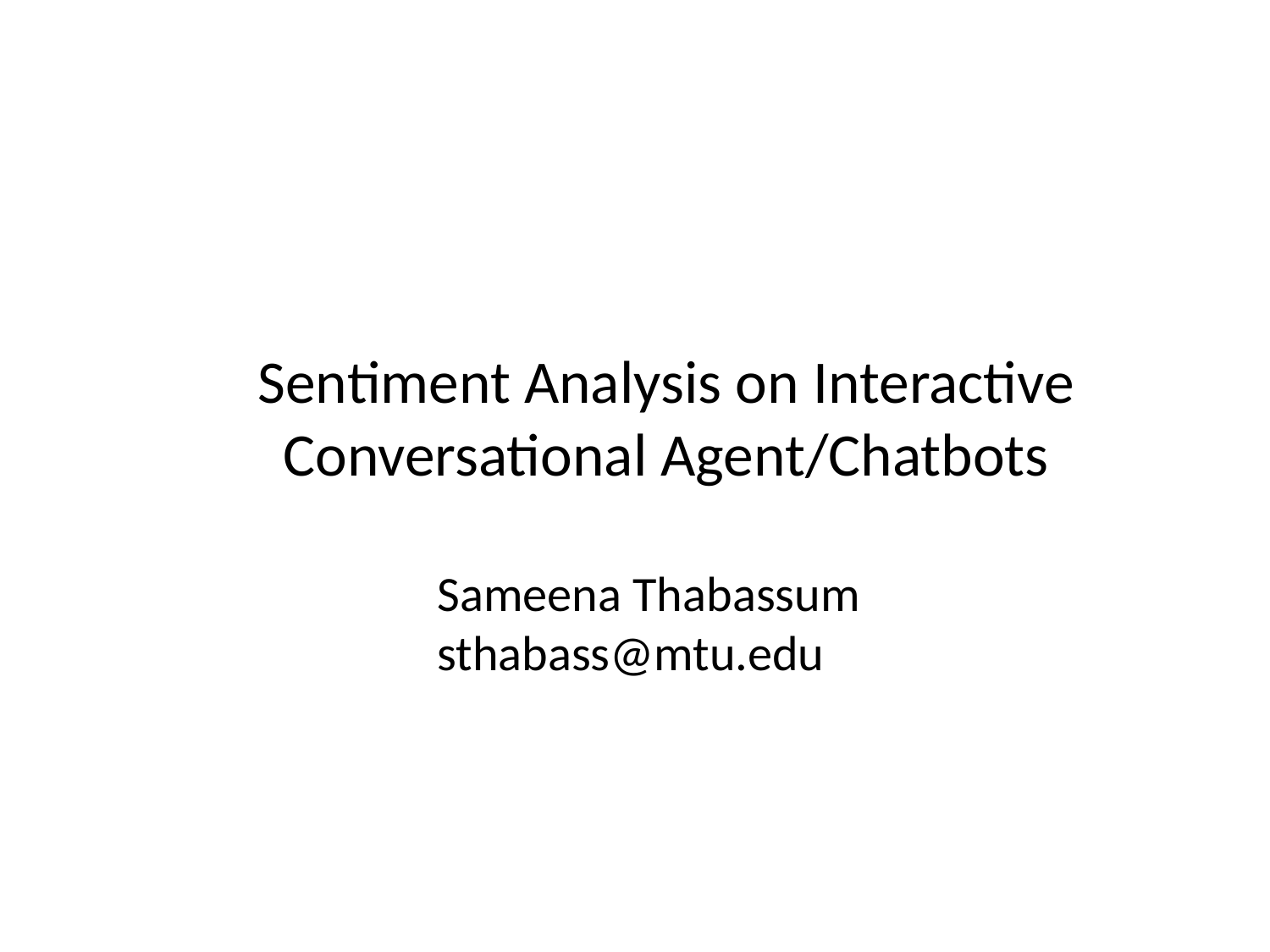

# Sentiment Analysis on Interactive Conversational Agent/Chatbots
Sameena Thabassum
sthabass@mtu.edu